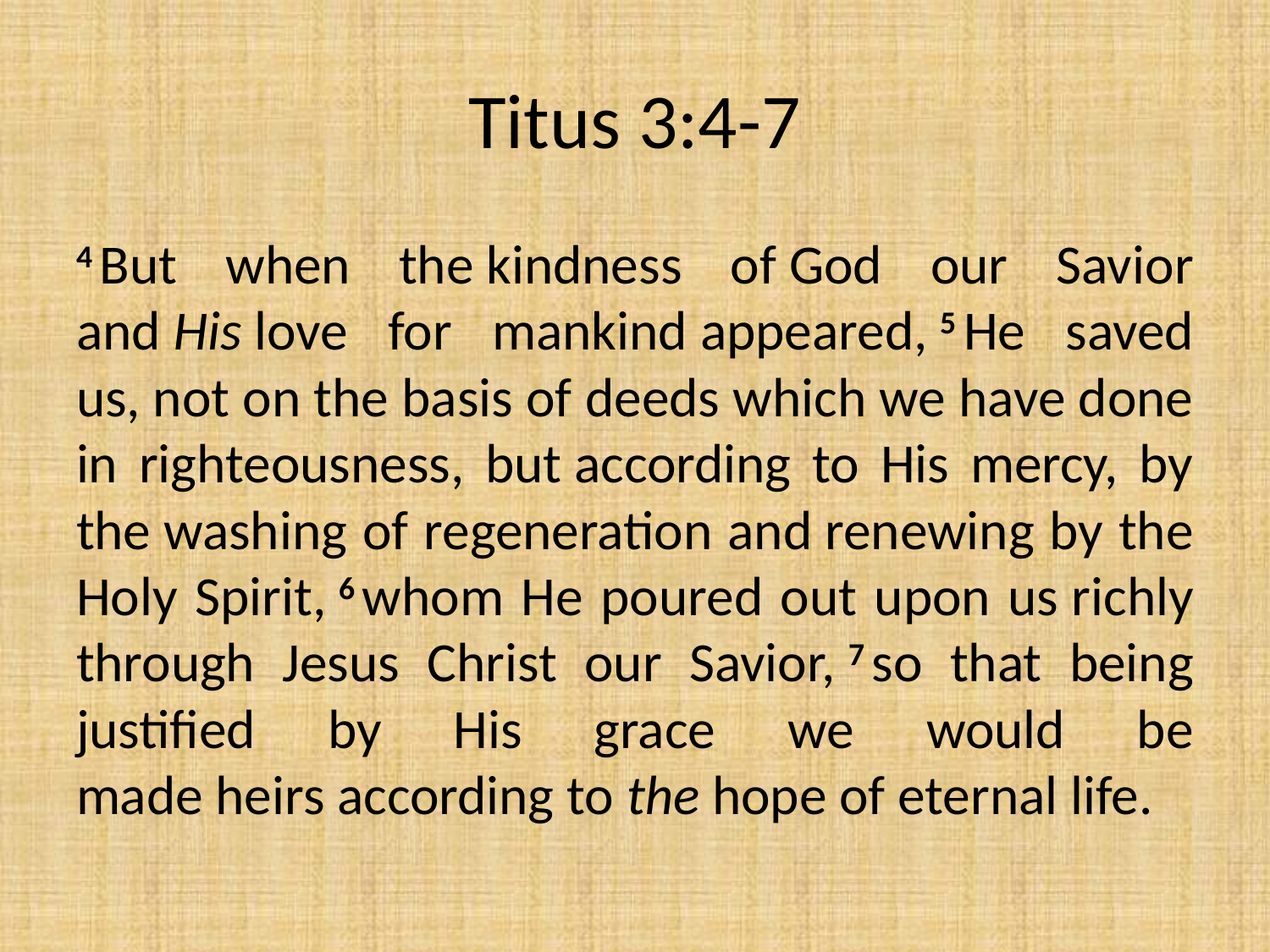

# Titus 3:4-7
4 But when the kindness of God our Savior and His love for mankind appeared, 5 He saved us, not on the basis of deeds which we have done in righteousness, but according to His mercy, by the washing of regeneration and renewing by the Holy Spirit, 6 whom He poured out upon us richly through Jesus Christ our Savior, 7 so that being justified by His grace we would be made heirs according to the hope of eternal life.